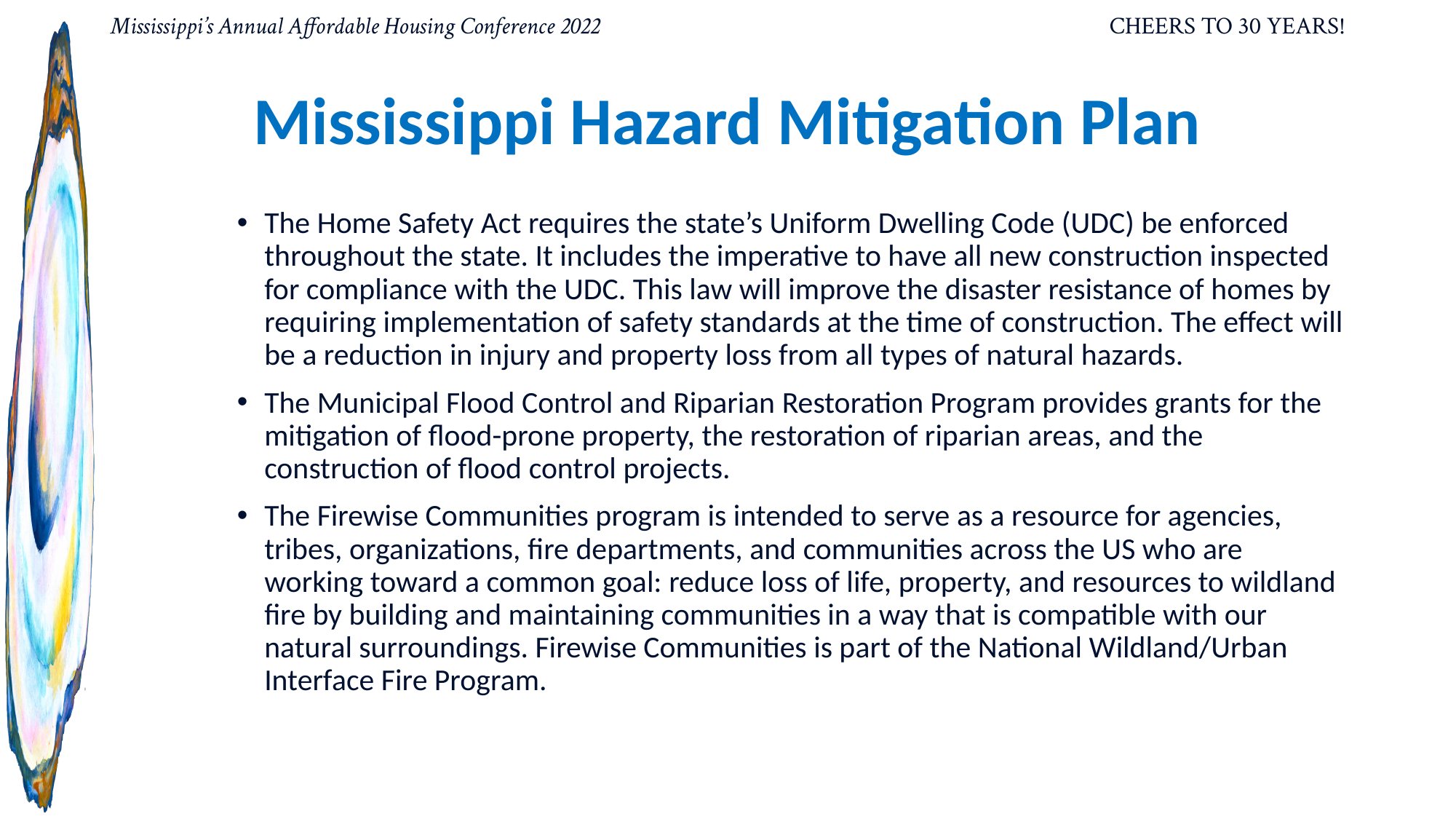

# Mississippi Hazard Mitigation Plan
The Home Safety Act requires the state’s Uniform Dwelling Code (UDC) be enforced throughout the state. It includes the imperative to have all new construction inspected for compliance with the UDC. This law will improve the disaster resistance of homes by requiring implementation of safety standards at the time of construction. The effect will be a reduction in injury and property loss from all types of natural hazards.
The Municipal Flood Control and Riparian Restoration Program provides grants for the mitigation of flood-prone property, the restoration of riparian areas, and the construction of flood control projects.
The Firewise Communities program is intended to serve as a resource for agencies, tribes, organizations, fire departments, and communities across the US who are working toward a common goal: reduce loss of life, property, and resources to wildland fire by building and maintaining communities in a way that is compatible with our natural surroundings. Firewise Communities is part of the National Wildland/Urban Interface Fire Program.